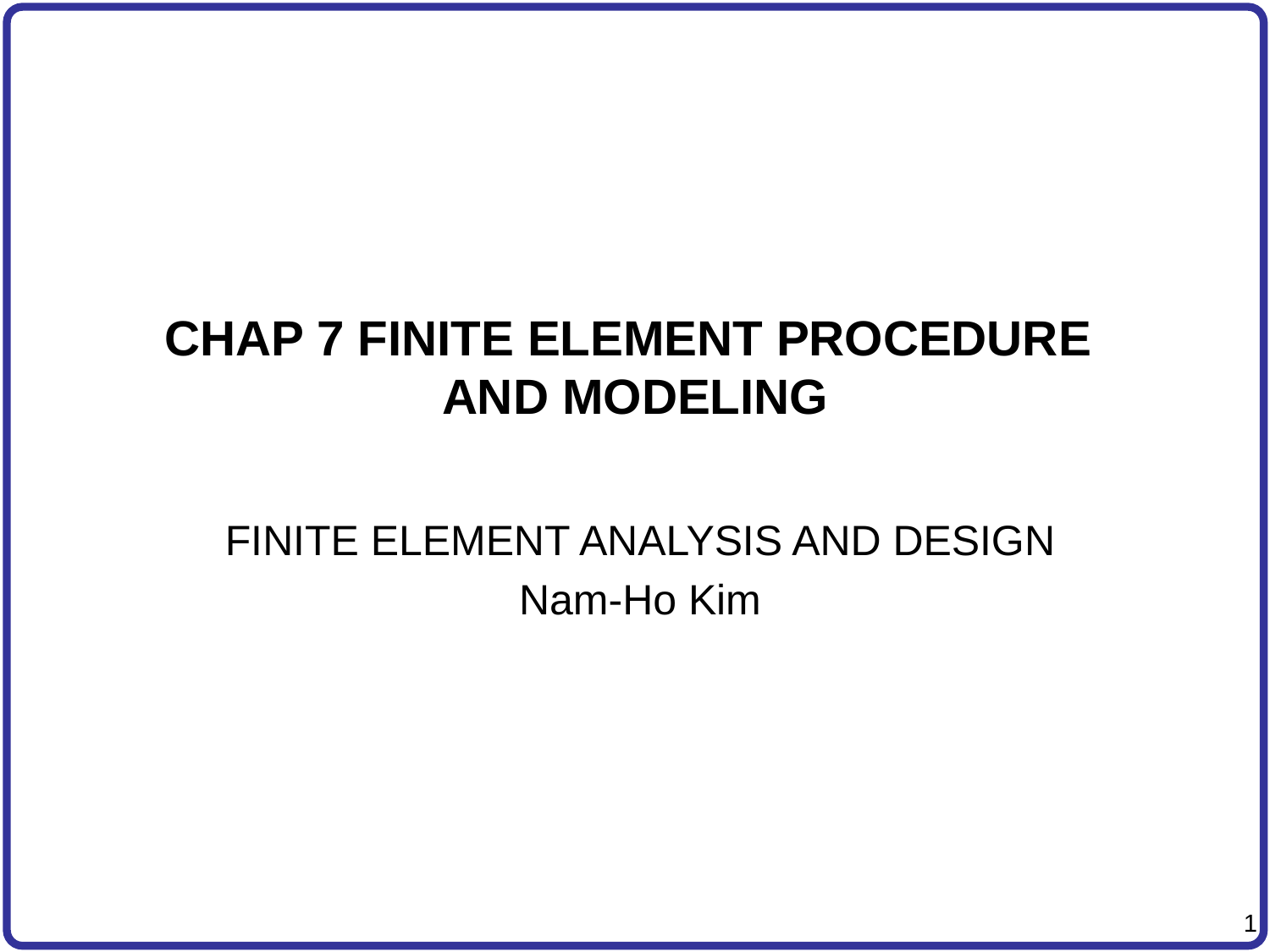

# CHAP 7 FINITE ELEMENT PROCEDURE AND MODELING
FINITE ELEMENT ANALYSIS AND DESIGN
Nam-Ho Kim